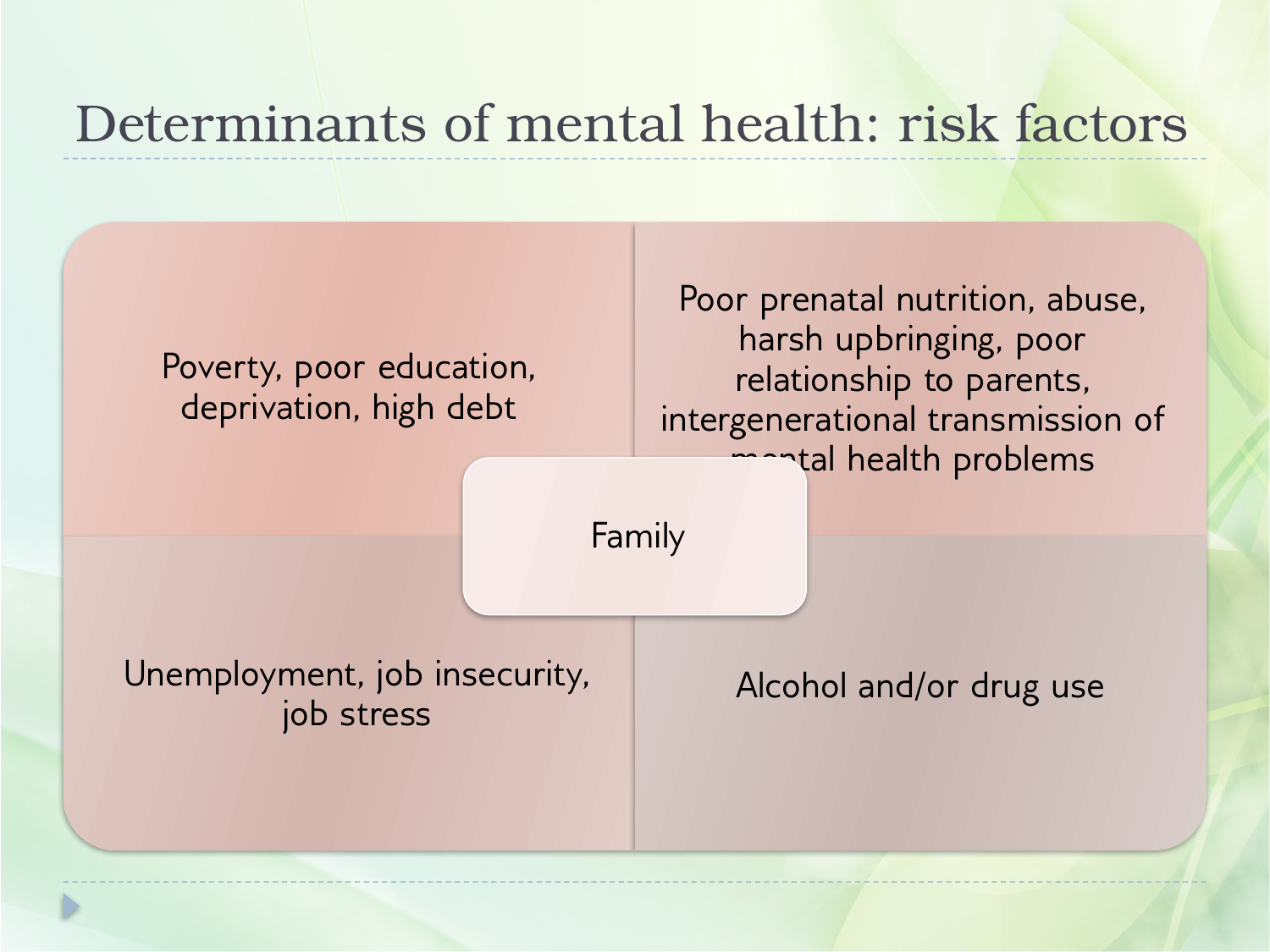

# Determinants of mental health: risk factors
Poverty, poor education, deprivation, high debt
Poor prenatal nutrition, abuse, harsh upbringing, poor relationship to parents, intergenerational transmission of mental health problems
Unemployment, job insecurity, job stress
Alcohol and/or drug use
Family